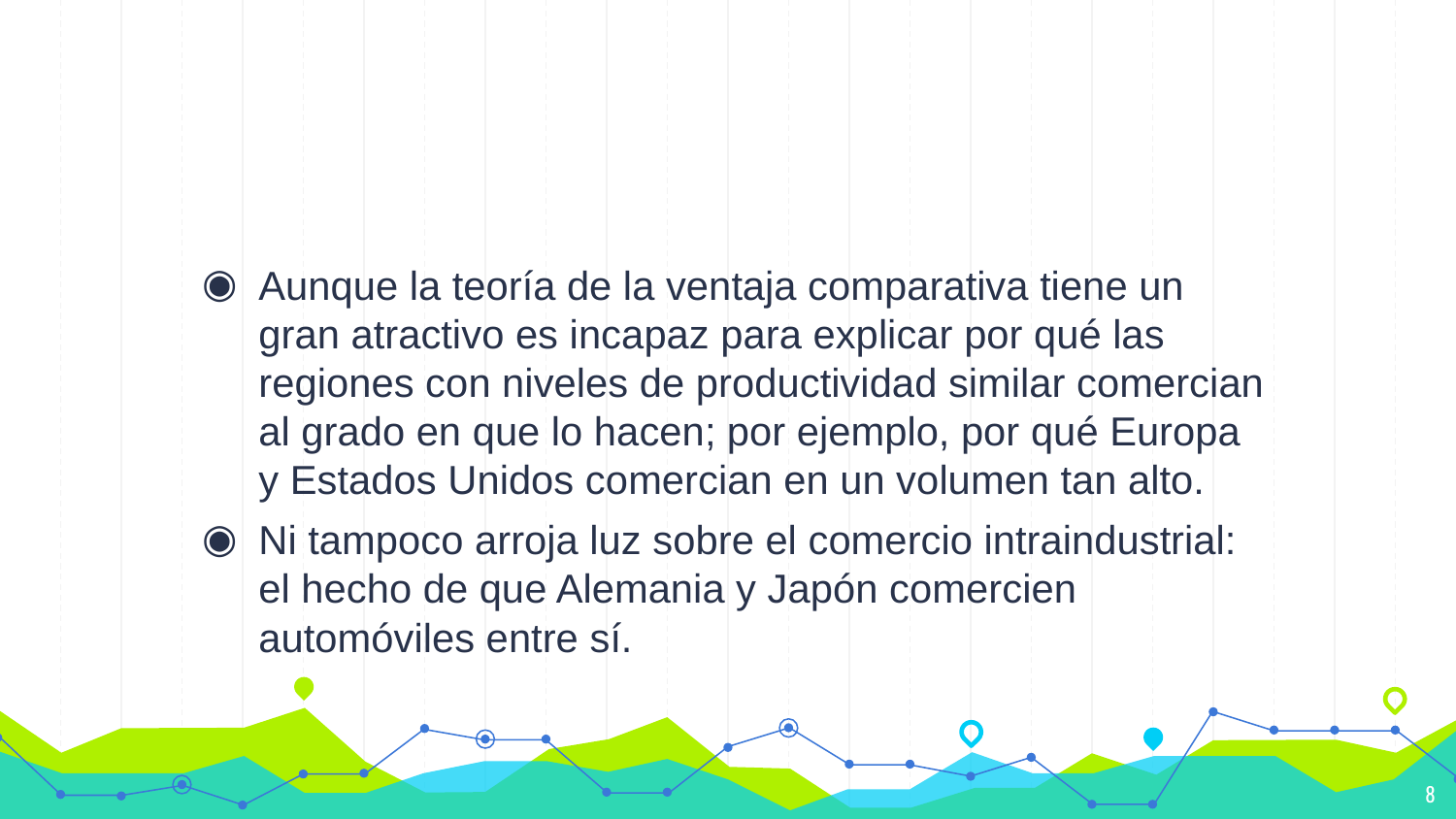

#
Aunque la teoría de la ventaja comparativa tiene un gran atractivo es incapaz para explicar por qué las regiones con niveles de productividad similar comercian al grado en que lo hacen; por ejemplo, por qué Europa y Estados Unidos comercian en un volumen tan alto.
Ni tampoco arroja luz sobre el comercio intraindustrial: el hecho de que Alemania y Japón comercien automóviles entre sí.
8